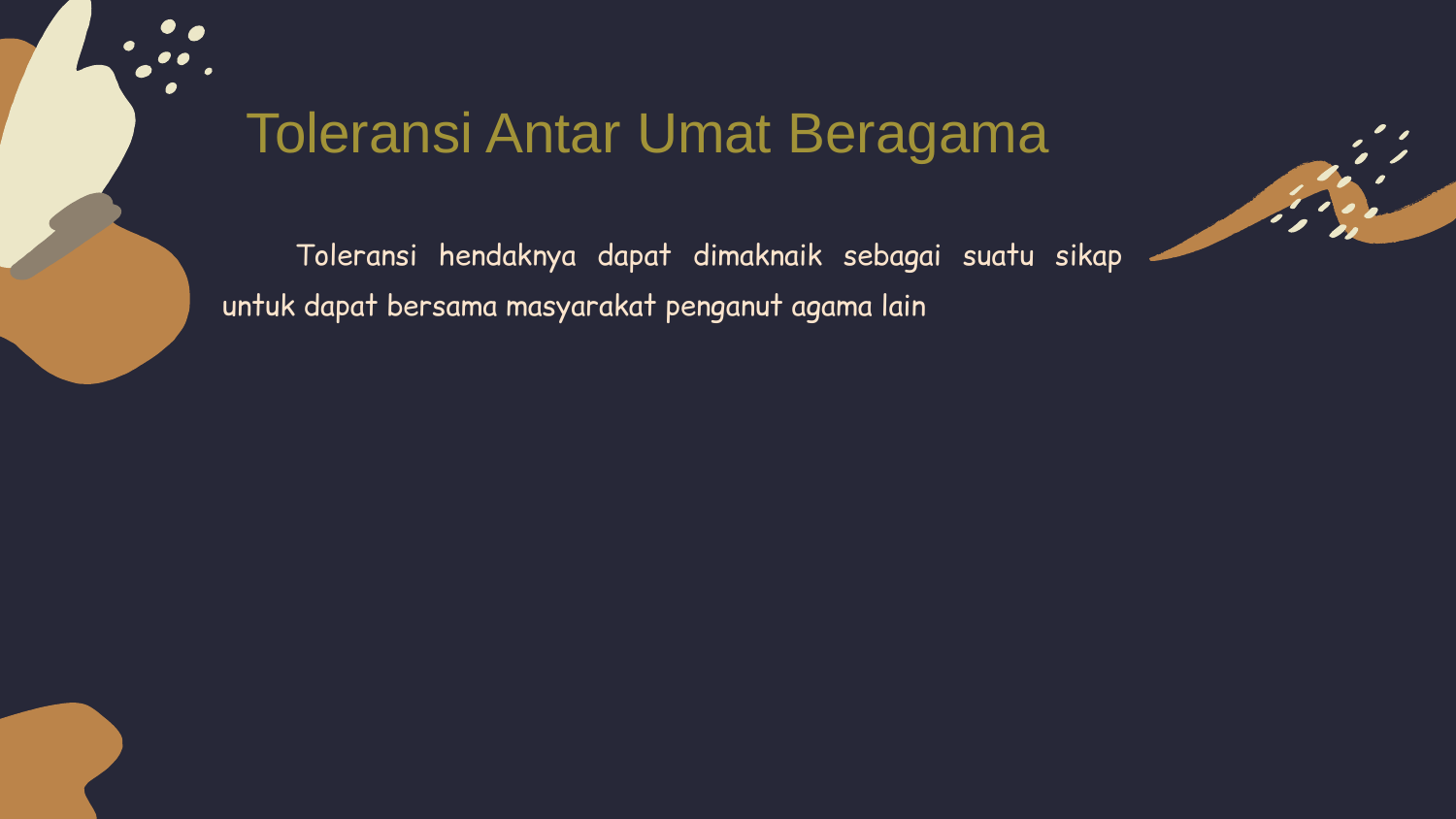

Toleransi Antar Umat Beragama
Toleransi hendaknya dapat dimaknaik sebagai suatu sikap untuk dapat bersama masyarakat penganut agama lain